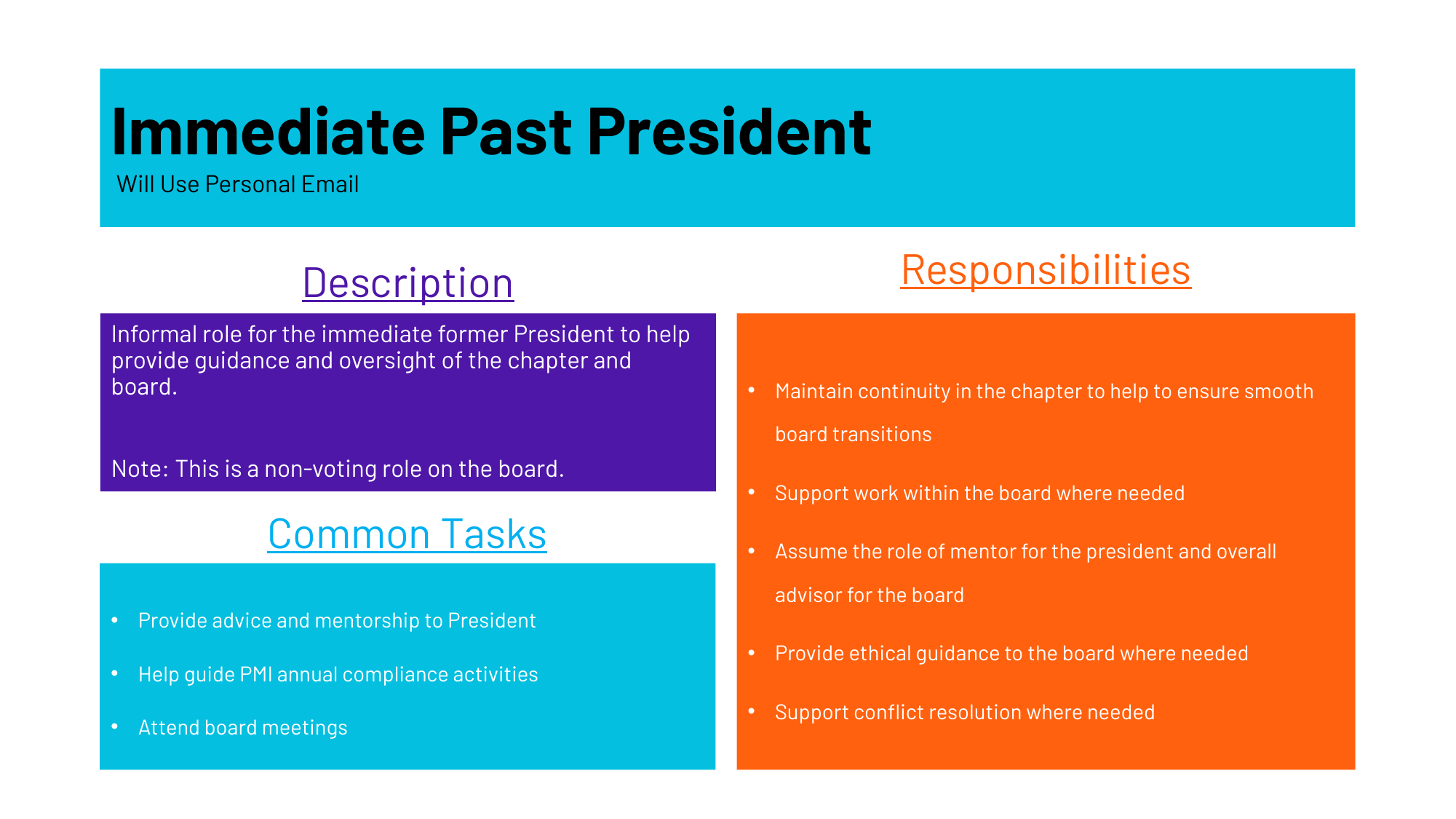

# Immediate Past President Will Use Personal Email
Responsibilities
Description
Maintain continuity in the chapter to help to ensure smooth board transitions
Support work within the board where needed
Assume the role of mentor for the president and overall advisor for the board
Provide ethical guidance to the board where needed
Support conflict resolution where needed
Informal role for the immediate former President to help provide guidance and oversight of the chapter and board.

Note: This is a non-voting role on the board.
Common Tasks
Provide advice and mentorship to President
Help guide PMI annual compliance activities
Attend board meetings